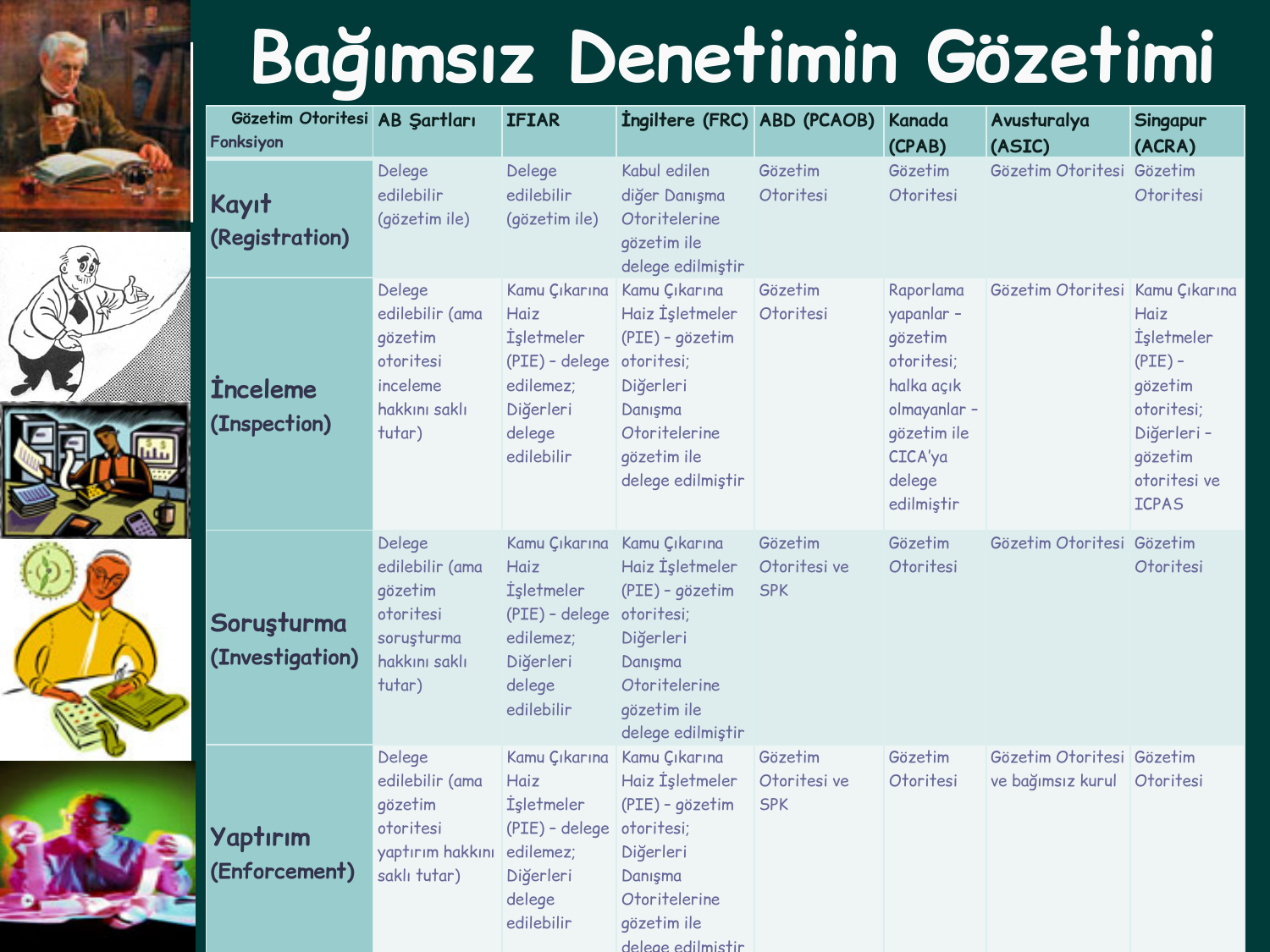

Bağımsız Denetimin Gözetimi
| Gözetim Otoritesi Fonksiyon | AB Şartları | IFIAR | İngiltere (FRC) | ABD (PCAOB) | Kanada (CPAB) | Avusturalya (ASIC) | Singapur (ACRA) |
| --- | --- | --- | --- | --- | --- | --- | --- |
| Kayıt (Registration) | Delege edilebilir (gözetim ile) | Delege edilebilir (gözetim ile) | Kabul edilen diğer Danışma Otoritelerine gözetim ile delege edilmiştir | Gözetim Otoritesi | Gözetim Otoritesi | Gözetim Otoritesi | Gözetim Otoritesi |
| İnceleme (Inspection) | Delege edilebilir (ama gözetim otoritesi inceleme hakkını saklı tutar) | Kamu Çıkarına Haiz İşletmeler (PIE) – delege edilemez; Diğerleri delege edilebilir | Kamu Çıkarına Haiz İşletmeler (PIE) – gözetim otoritesi; Diğerleri Danışma Otoritelerine gözetim ile delege edilmiştir | Gözetim Otoritesi | Raporlama yapanlar – gözetim otoritesi; halka açık olmayanlar – gözetim ile CICA’ya delege edilmiştir | Gözetim Otoritesi | Kamu Çıkarına Haiz İşletmeler (PIE) – gözetim otoritesi; Diğerleri – gözetim otoritesi ve ICPAS |
| Soruşturma (Investigation) | Delege edilebilir (ama gözetim otoritesi soruşturma hakkını saklı tutar) | Kamu Çıkarına Haiz İşletmeler (PIE) – delege edilemez; Diğerleri delege edilebilir | Kamu Çıkarına Haiz İşletmeler (PIE) – gözetim otoritesi; Diğerleri Danışma Otoritelerine gözetim ile delege edilmiştir | Gözetim Otoritesi ve SPK | Gözetim Otoritesi | Gözetim Otoritesi | Gözetim Otoritesi |
| Yaptırım (Enforcement) | Delege edilebilir (ama gözetim otoritesi yaptırım hakkını saklı tutar) | Kamu Çıkarına Haiz İşletmeler (PIE) – delege edilemez; Diğerleri delege edilebilir | Kamu Çıkarına Haiz İşletmeler (PIE) – gözetim otoritesi; Diğerleri Danışma Otoritelerine gözetim ile delege edilmiştir | Gözetim Otoritesi ve SPK | Gözetim Otoritesi | Gözetim Otoritesi ve bağımsız kurul | Gözetim Otoritesi |